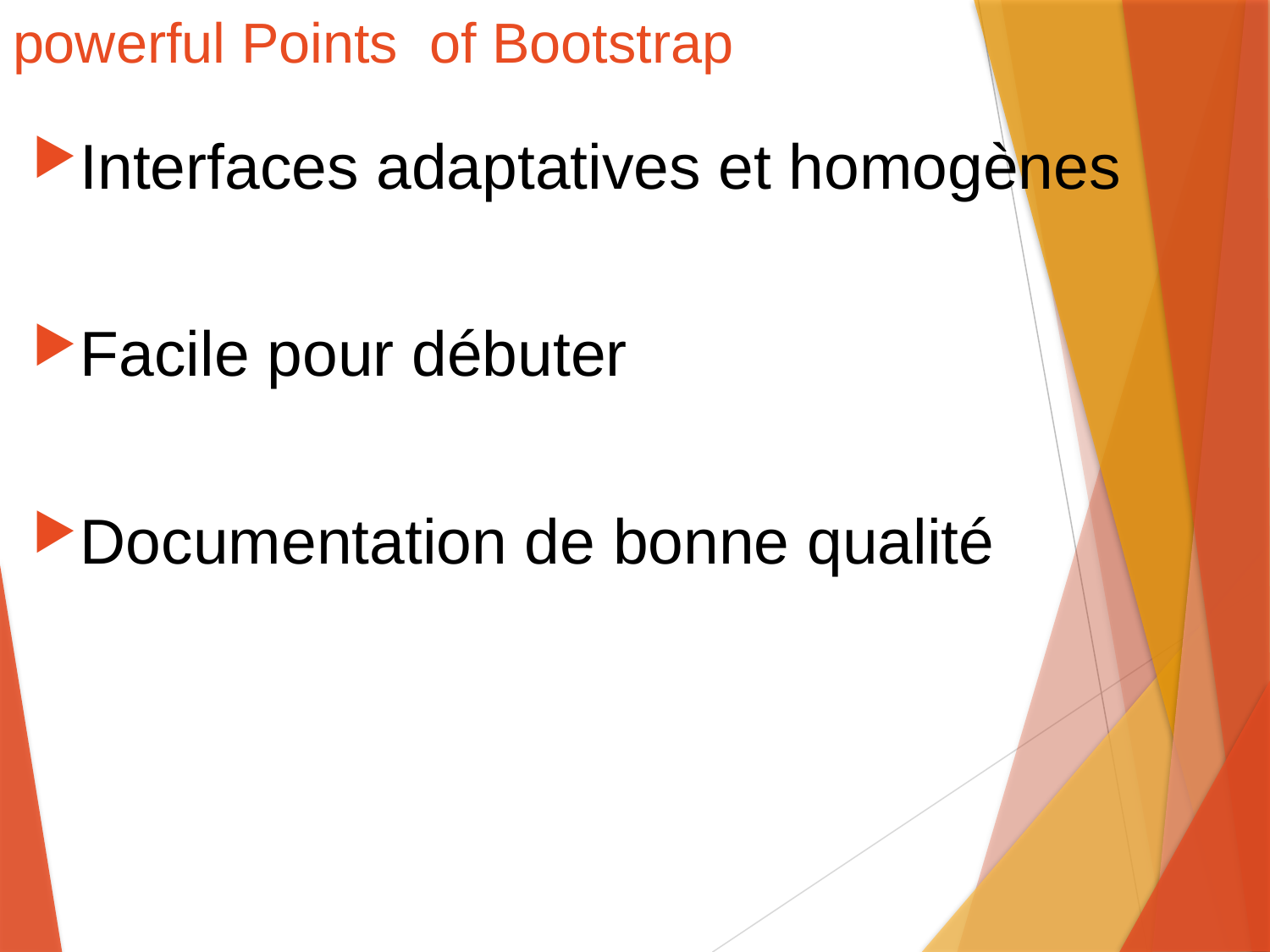

# powerful Points  of Bootstrap
Interfaces adaptatives et homogènes

Facile pour débuter

Documentation de bonne qualité